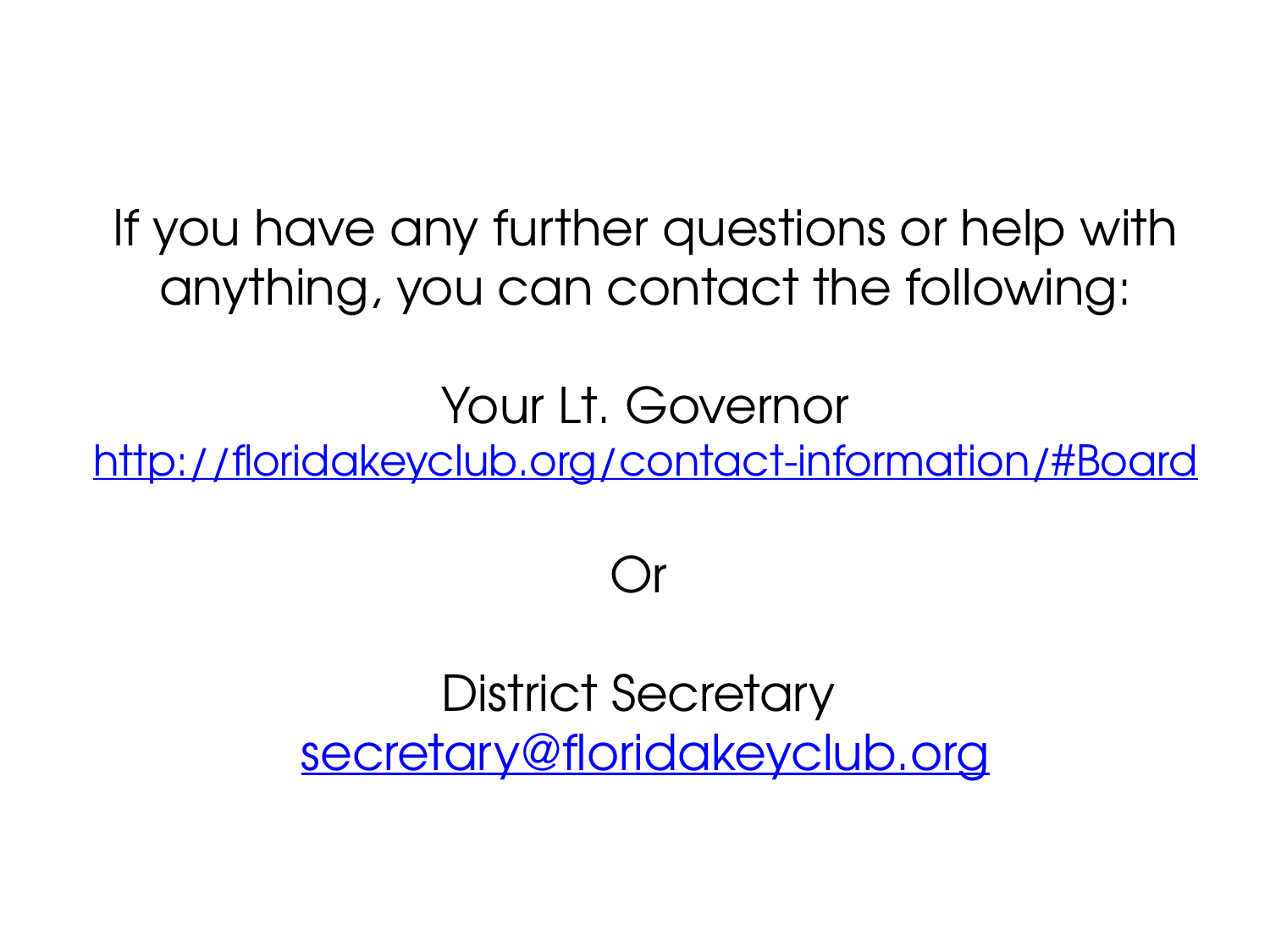

If you have any further questions or help with anything, you can contact the following:

Your Lt. Governor
http://floridakeyclub.org/contact-information/#Board

Or

District Secretary
secretary@floridakeyclub.org